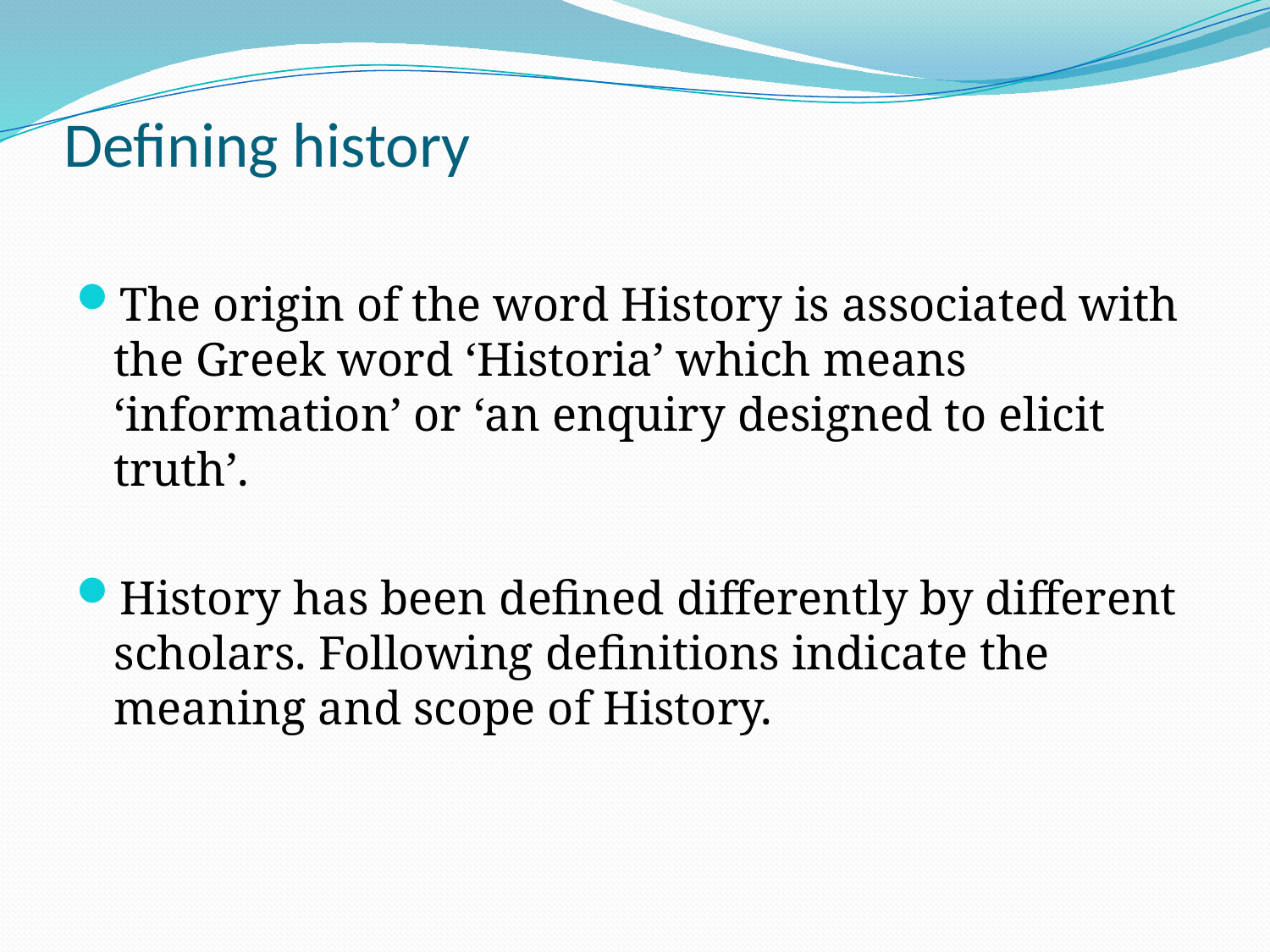

# Defining history
The origin of the word History is associated with the Greek word ‘Historia’ which means ‘information’ or ‘an enquiry designed to elicit truth’.

History has been defined differently by different scholars. Following definitions indicate the meaning and scope of History.